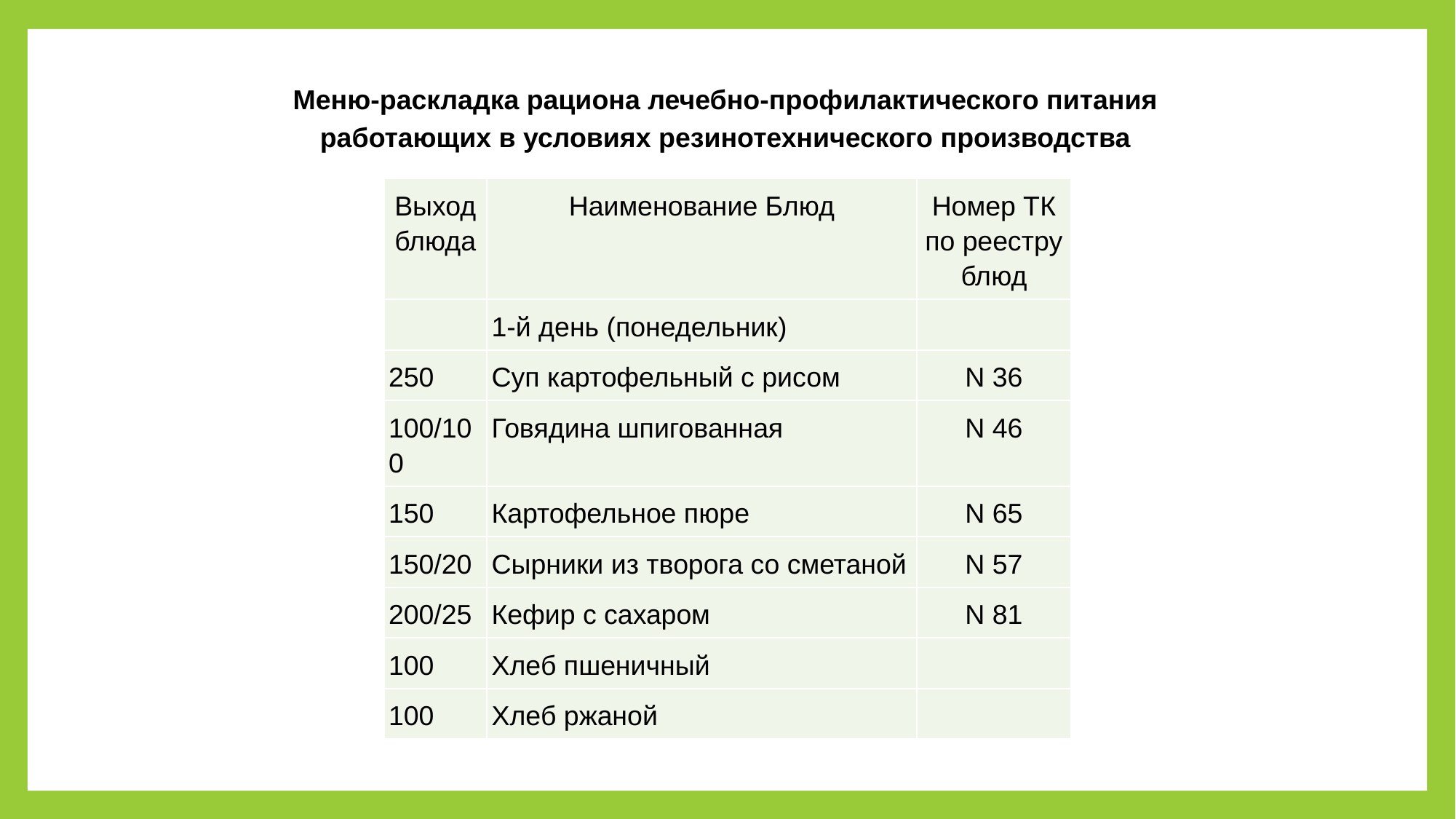

# Меню-раскладка рациона лечебно-профилактического питания работающих в условиях резинотехнического производства
| Выход блюда | Наименование Блюд | Номер ТК по реестру блюд |
| --- | --- | --- |
|  | 1-й день (понедельник) |  |
| 250 | Суп картофельный с рисом | N 36 |
| 100/100 | Говядина шпигованная | N 46 |
| 150 | Картофельное пюре | N 65 |
| 150/20 | Сырники из творога со сметаной | N 57 |
| 200/25 | Кефир с сахаром | N 81 |
| 100 | Хлеб пшеничный |  |
| 100 | Хлеб ржаной |  |